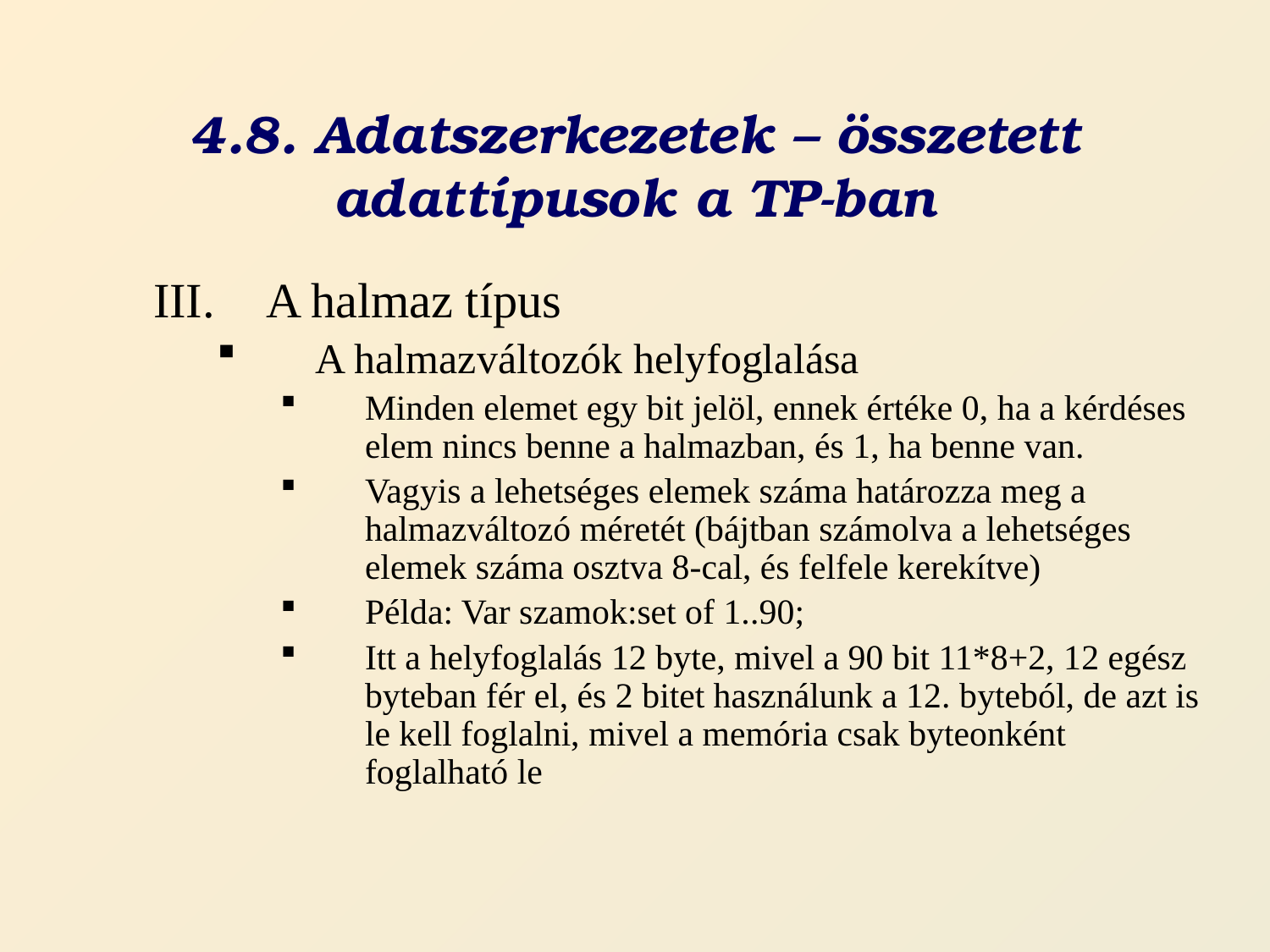

# 4.8. Adatszerkezetek – összetett adattípusok a TP-ban
A halmaz típus
A halmazváltozók helyfoglalása
Minden elemet egy bit jelöl, ennek értéke 0, ha a kérdéses elem nincs benne a halmazban, és 1, ha benne van.
Vagyis a lehetséges elemek száma határozza meg a halmazváltozó méretét (bájtban számolva a lehetséges elemek száma osztva 8-cal, és felfele kerekítve)
Példa: Var szamok:set of 1..90;
Itt a helyfoglalás 12 byte, mivel a 90 bit 11*8+2, 12 egész byteban fér el, és 2 bitet használunk a 12. byteból, de azt is le kell foglalni, mivel a memória csak byteonként foglalható le